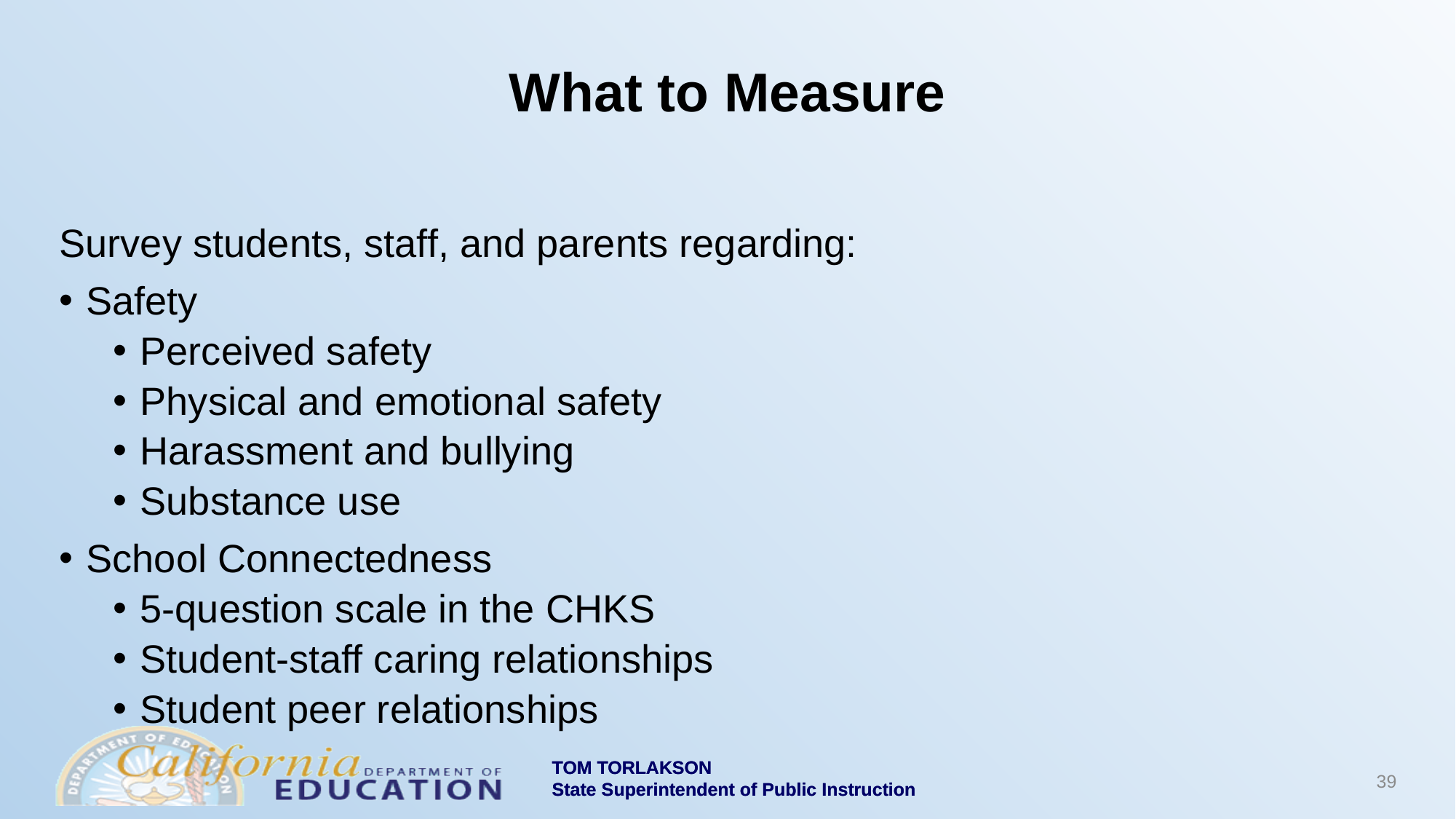

# What to Measure
Survey students, staff, and parents regarding:
Safety
Perceived safety
Physical and emotional safety
Harassment and bullying
Substance use
School Connectedness
5-question scale in the CHKS
Student-staff caring relationships
Student peer relationships

39